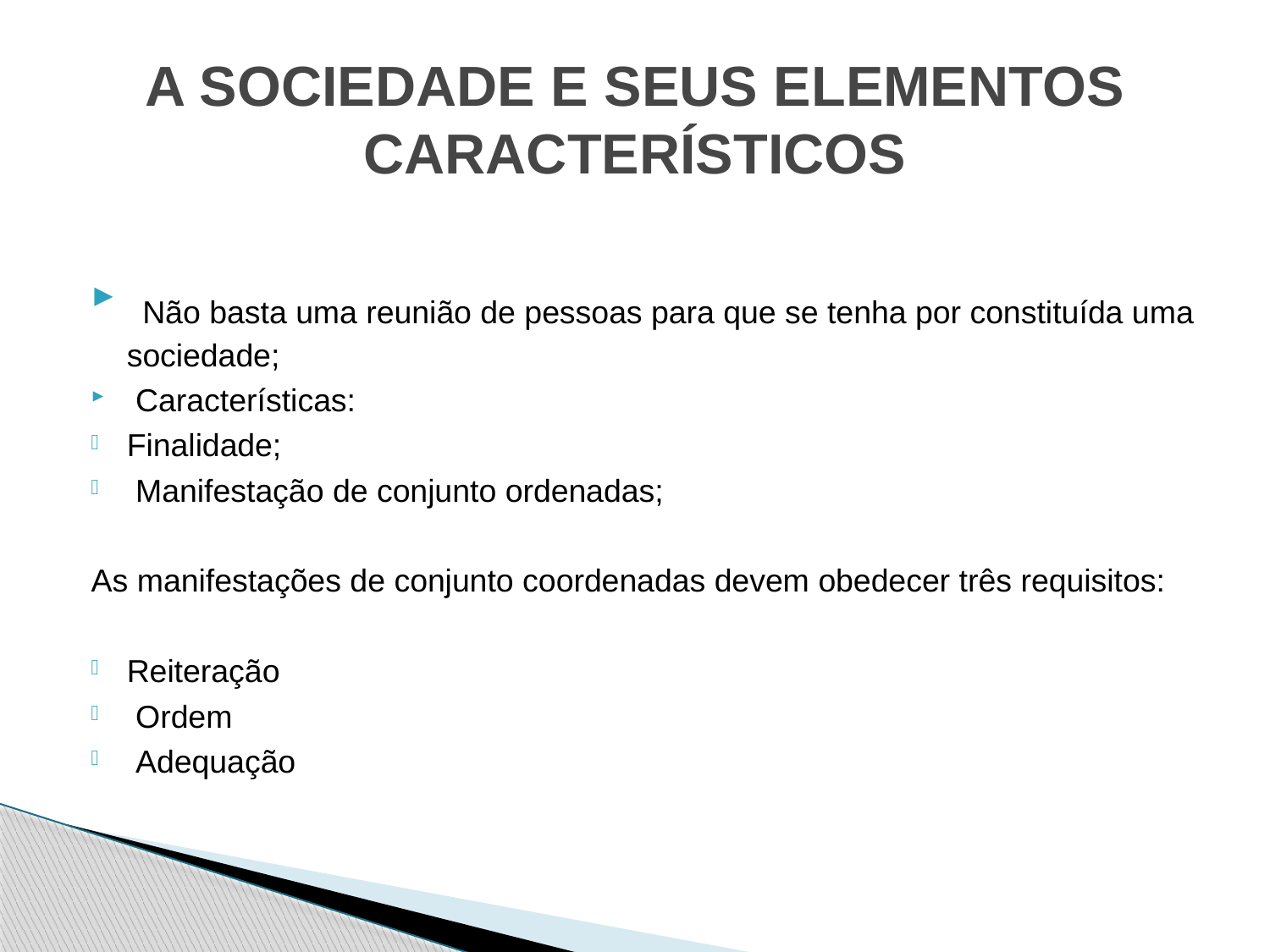

# A SOCIEDADE E SEUS ELEMENTOS CARACTERÍSTICOS

 Não basta uma reunião de pessoas para que se tenha por constituída uma sociedade;
 Características:
Finalidade;
 Manifestação de conjunto ordenadas;

As manifestações de conjunto coordenadas devem obedecer três requisitos:

Reiteração
 Ordem
 Adequação